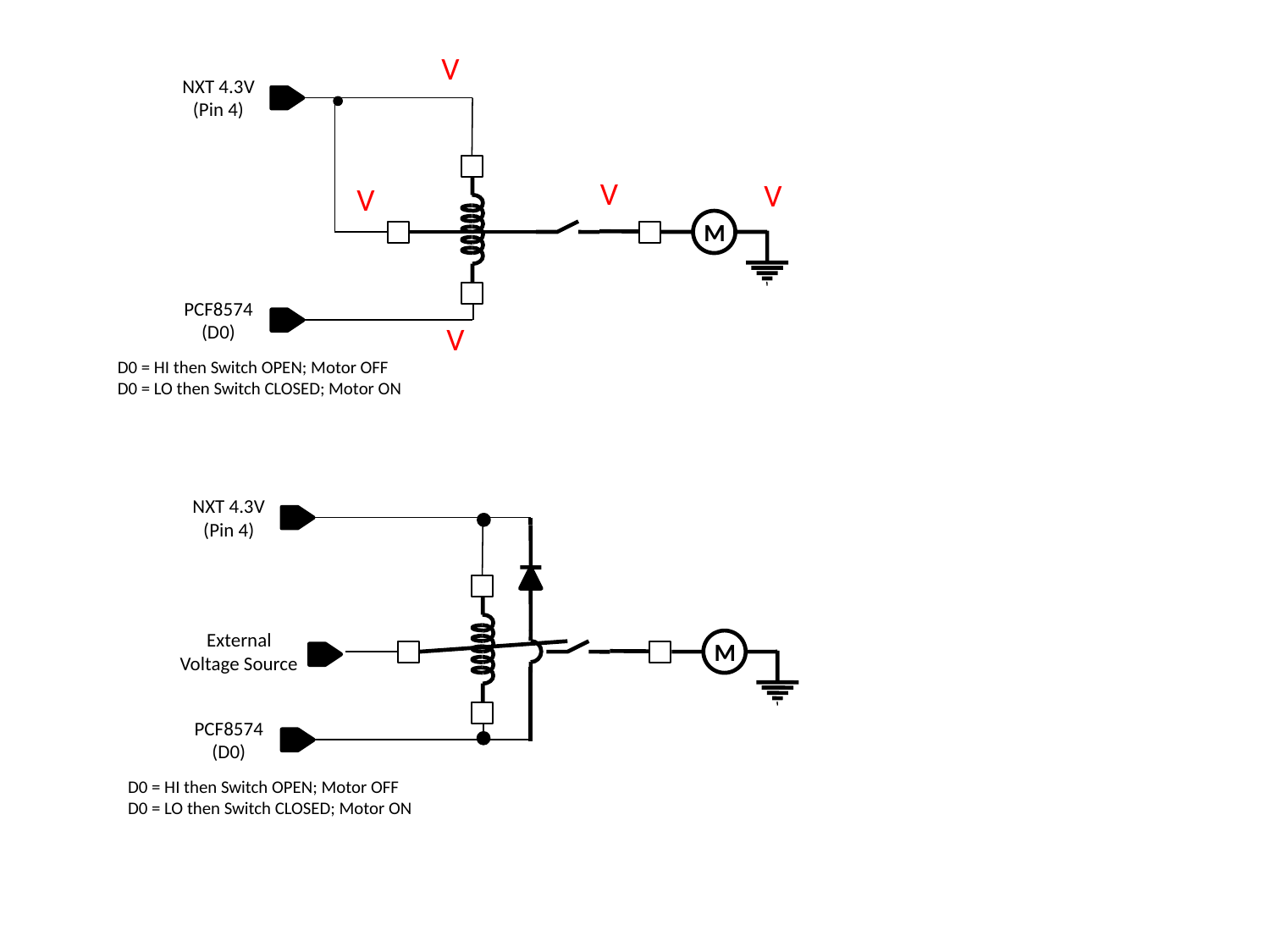

V
NXT 4.3V (Pin 4)

V
V
V
M

PCF8574 (D0)

V
D0 = HI then Switch OPEN; Motor OFF
D0 = LO then Switch CLOSED; Motor ON
NXT 4.3V (Pin 4)

External Voltage Source
M

PCF8574 (D0)

D0 = HI then Switch OPEN; Motor OFF
D0 = LO then Switch CLOSED; Motor ON